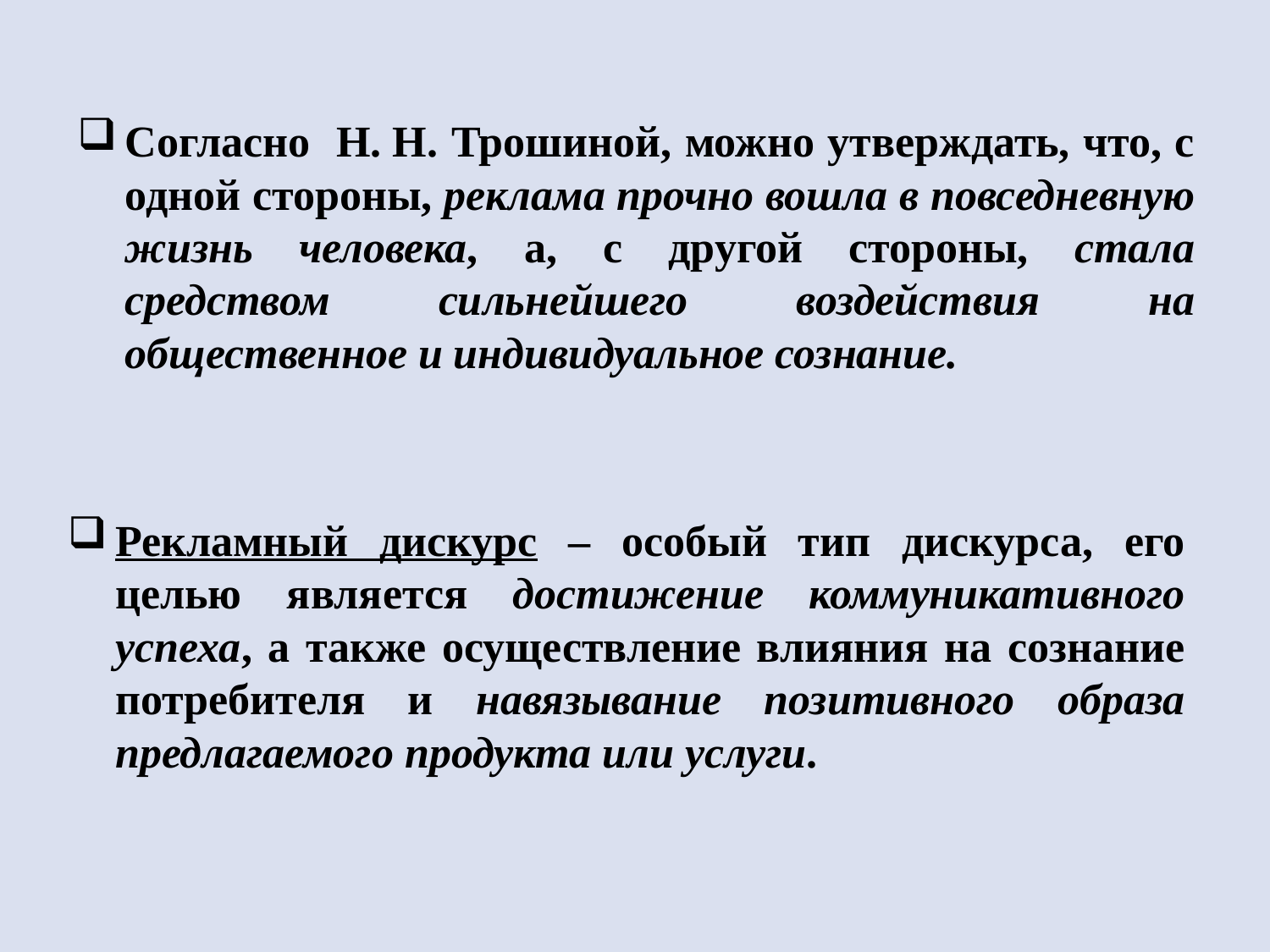

# Согласно  Н. Н. Трошиной, можно утверждать, что, с одной стороны, реклама прочно вошла в повседневную жизнь человека, а, с другой стороны, стала средством сильнейшего воздействия на общественное и индивидуальное сознание.
Рекламный дискурс – особый тип дискурса, его целью является достижение коммуникативного успеха, а также осуществление влияния на сознание потребителя и навязывание позитивного образа предлагаемого продукта или услуги.